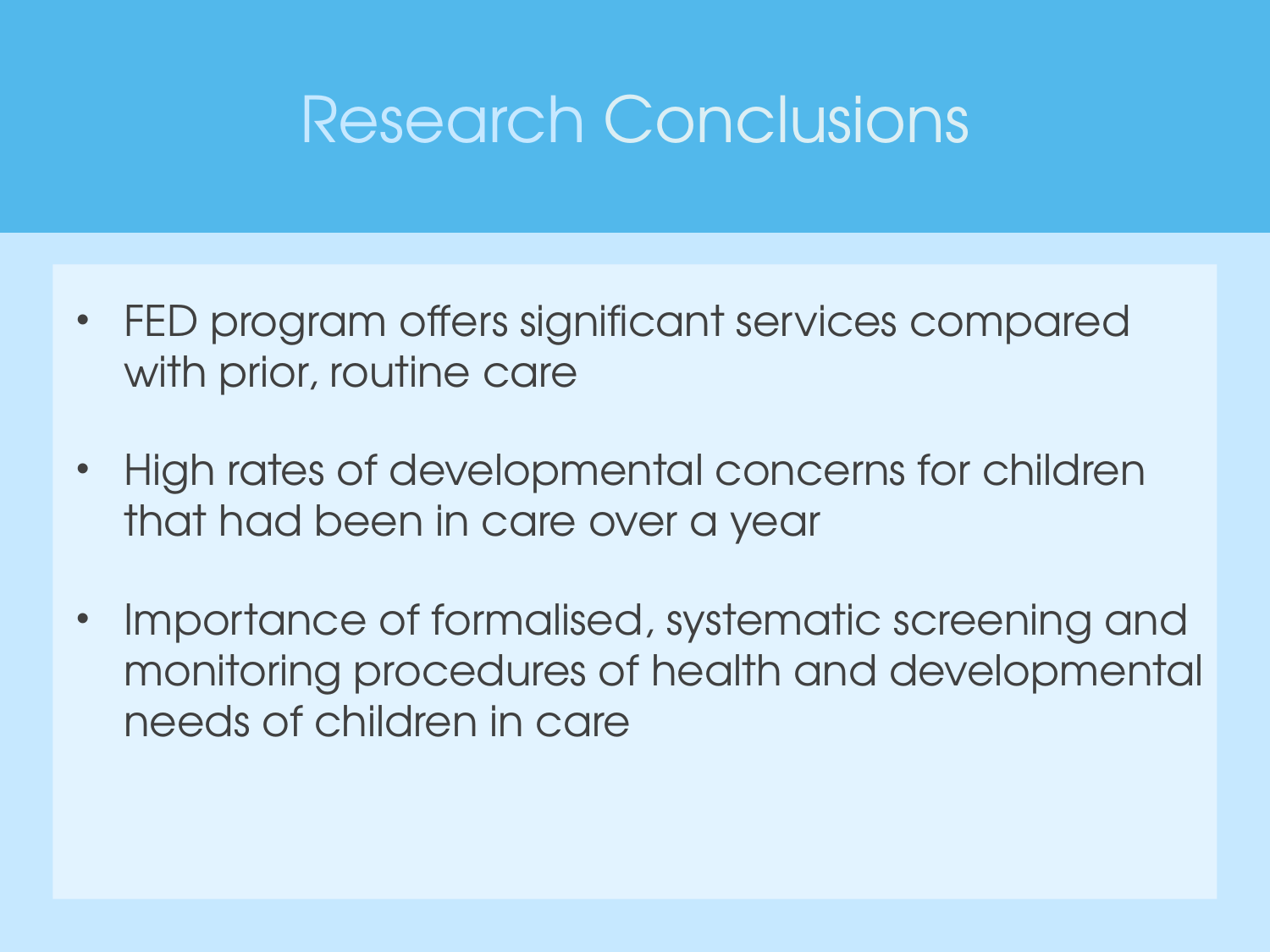

# Research Conclusions

FED program offers significant services compared with prior, routine care

High rates of developmental concerns for children that had been in care over a year

Importance of formalised, systematic screening and monitoring procedures of health and developmental needs of children in care